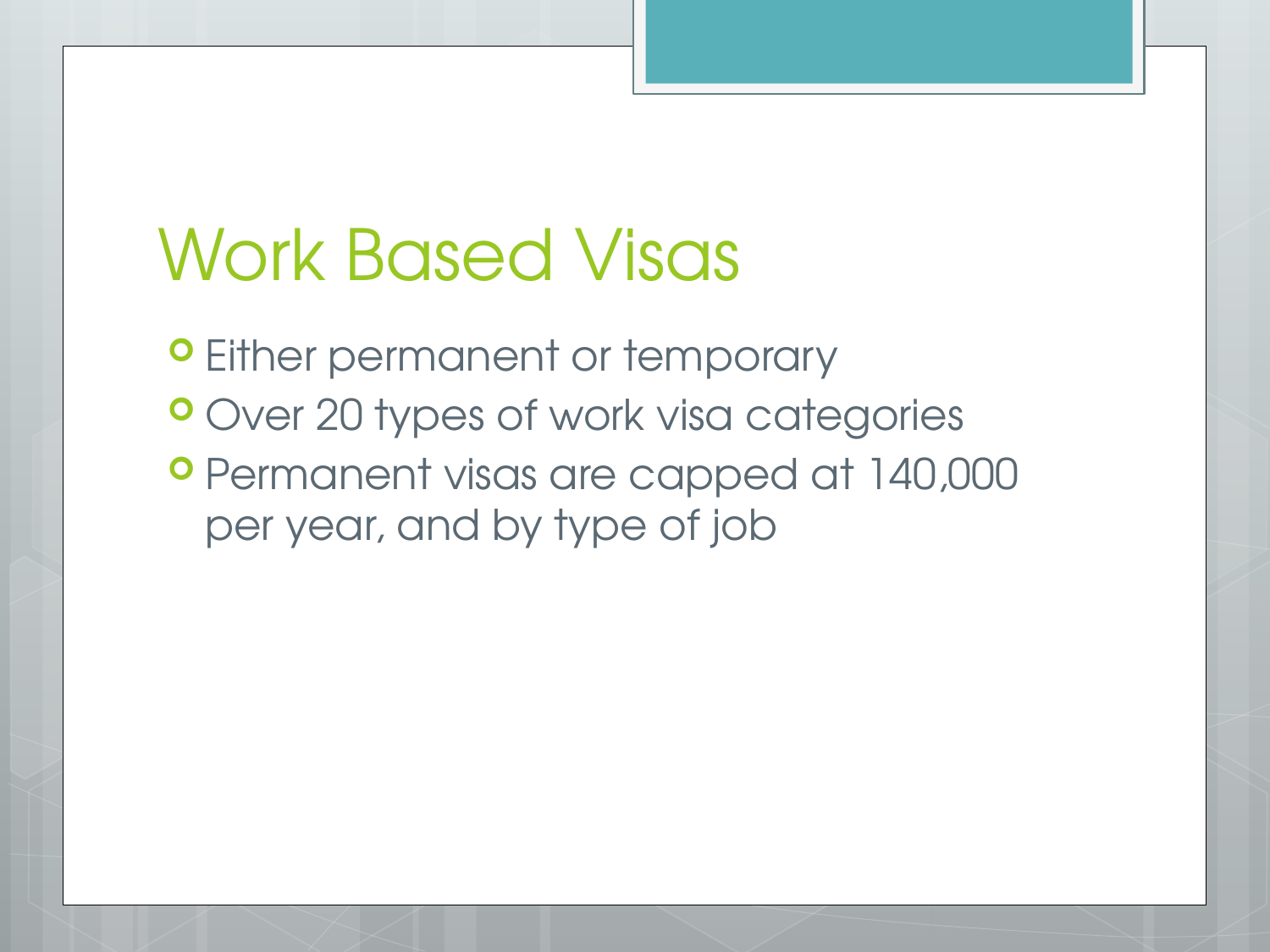

# Work Based Visas
Either permanent or temporary
Over 20 types of work visa categories
Permanent visas are capped at 140,000 per year, and by type of job